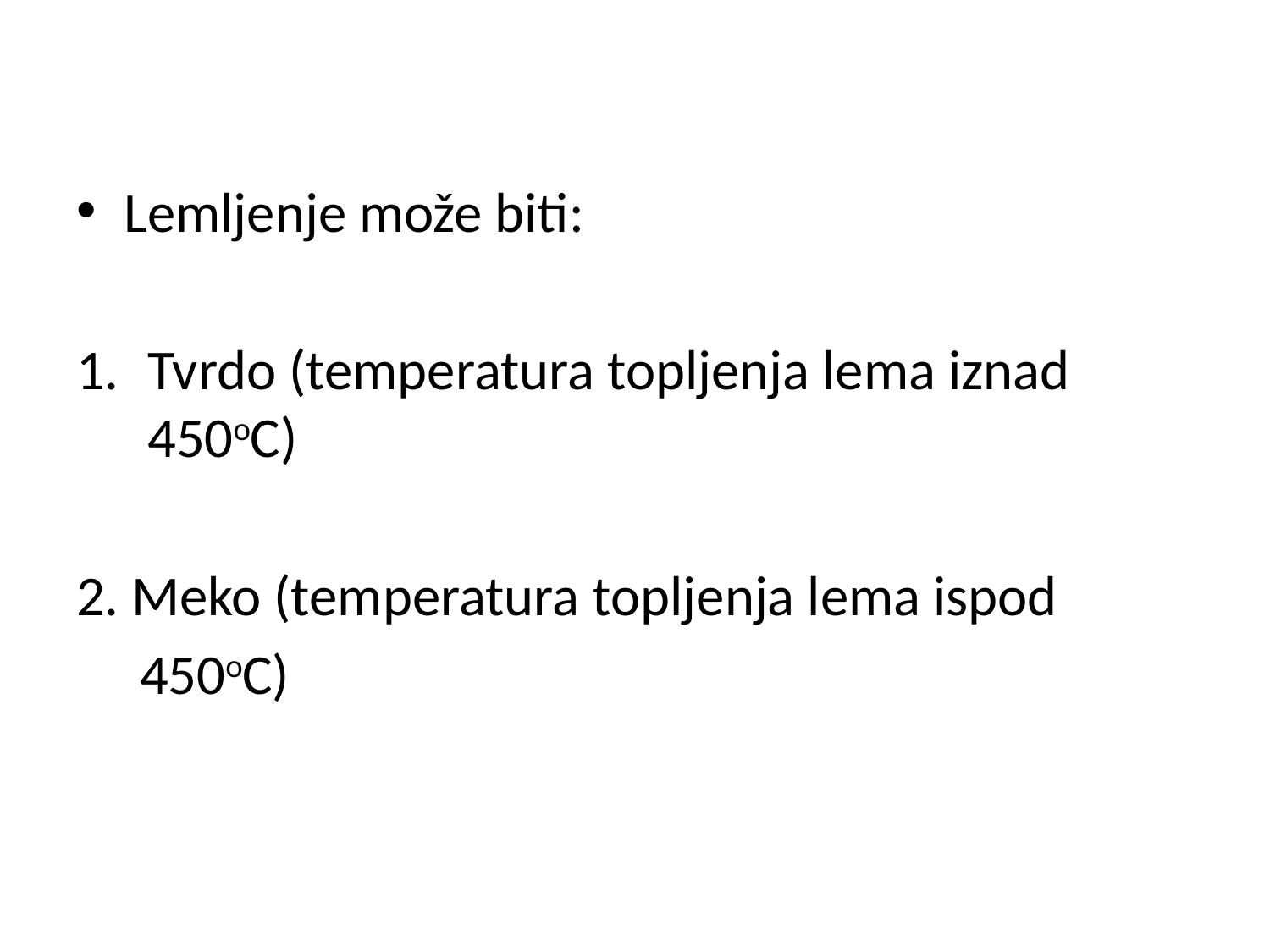

Lemljenje može biti:

Tvrdo (temperatura topljenja lema iznad 450oC)

2. Meko (temperatura topljenja lema ispod
     450oC)